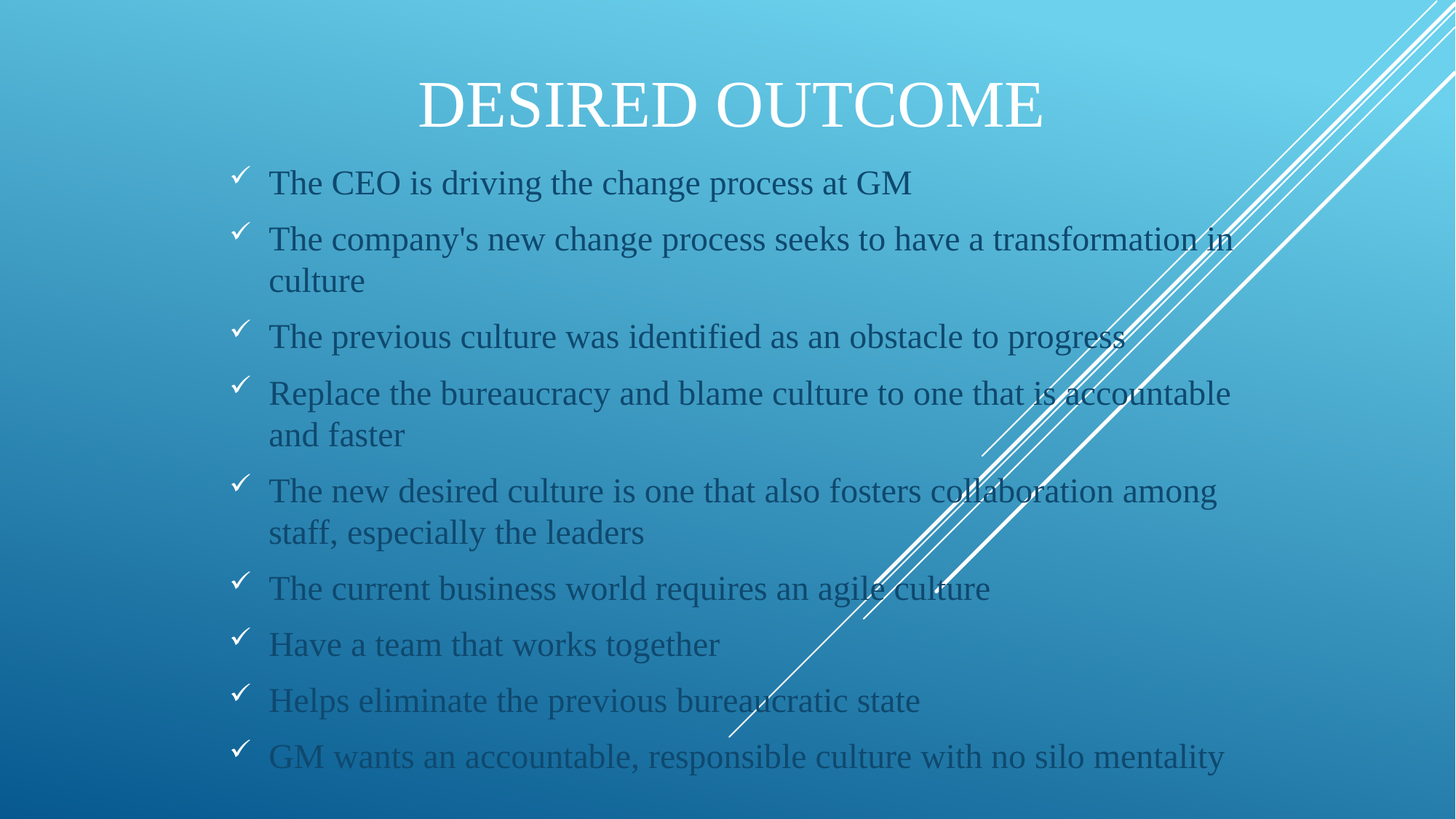

# Desired Outcome
The CEO is driving the change process at GM
The company's new change process seeks to have a transformation in culture
The previous culture was identified as an obstacle to progress
Replace the bureaucracy and blame culture to one that is accountable and faster
The new desired culture is one that also fosters collaboration among staff, especially the leaders
The current business world requires an agile culture
Have a team that works together
Helps eliminate the previous bureaucratic state
GM wants an accountable, responsible culture with no silo mentality